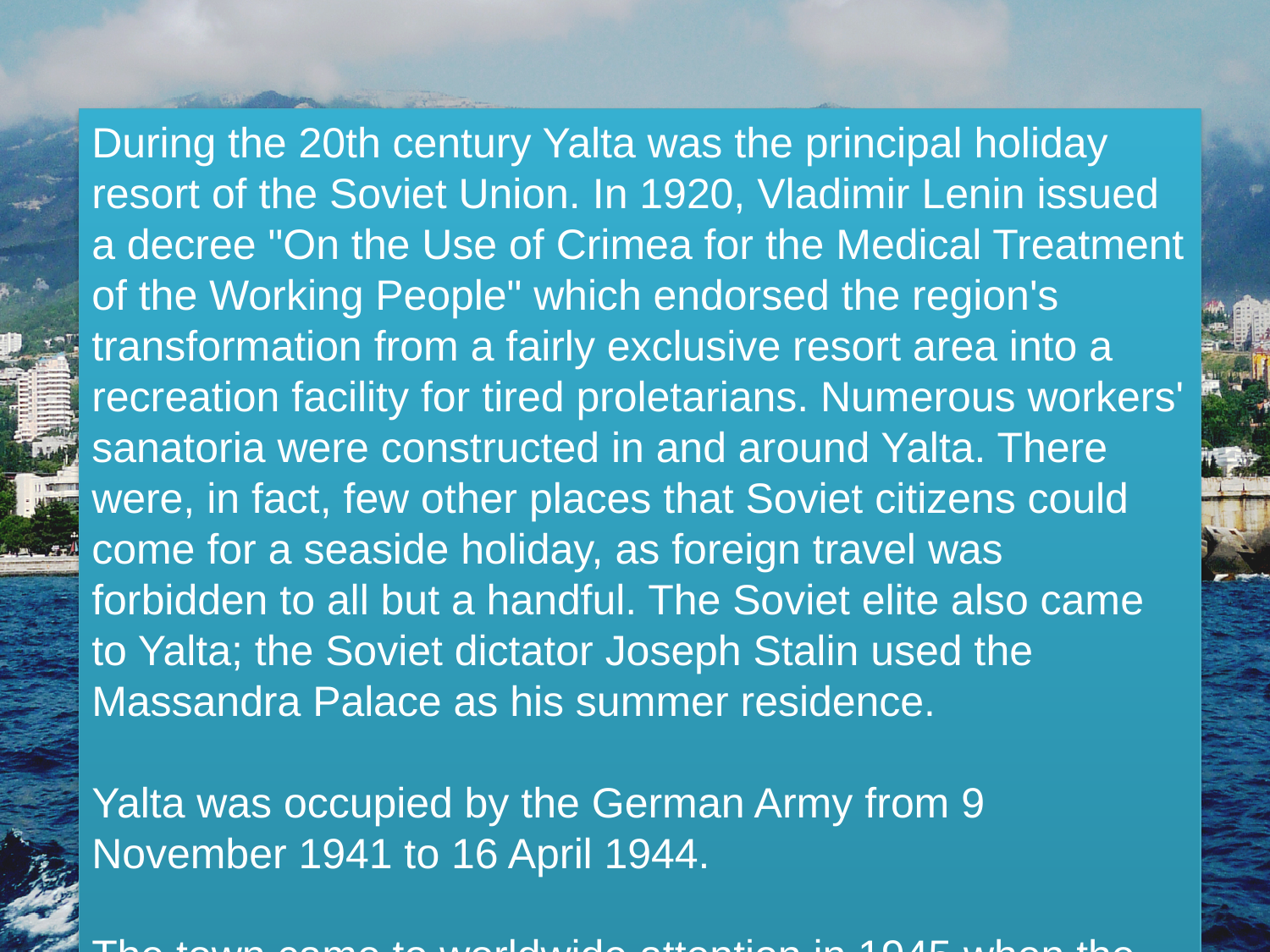

During the 20th century Yalta was the principal holiday resort of the Soviet Union. In 1920, Vladimir Lenin issued a decree "On the Use of Crimea for the Medical Treatment of the Working People" which endorsed the region's transformation from a fairly exclusive resort area into a recreation facility for tired proletarians. Numerous workers' sanatoria were constructed in and around Yalta. There were, in fact, few other places that Soviet citizens could come for a seaside holiday, as foreign travel was forbidden to all but a handful. The Soviet elite also came to Yalta; the Soviet dictator Joseph Stalin used the Massandra Palace as his summer residence.

Yalta was occupied by the German Army from 9 November 1941 to 16 April 1944.

The town came to worldwide attention in 1945 when the Yalta Conference between the "Big Three" powers - the Soviet Union, the United States and the United Kingdom - was held at the Livadia Palace.